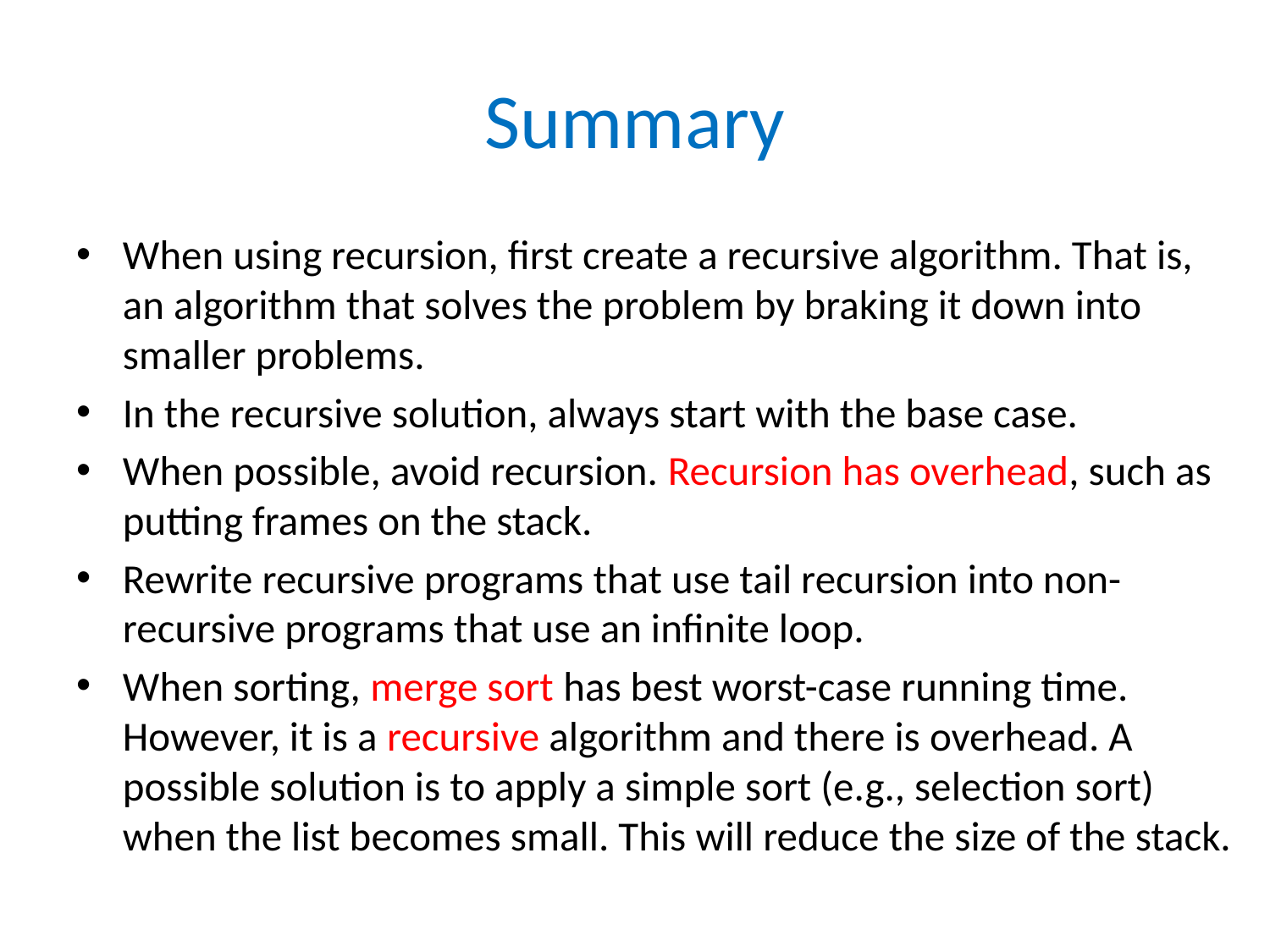

# Summary
When using recursion, first create a recursive algorithm. That is, an algorithm that solves the problem by braking it down into smaller problems.
In the recursive solution, always start with the base case.
When possible, avoid recursion. Recursion has overhead, such as putting frames on the stack.
Rewrite recursive programs that use tail recursion into non-recursive programs that use an infinite loop.
When sorting, merge sort has best worst-case running time. However, it is a recursive algorithm and there is overhead. A possible solution is to apply a simple sort (e.g., selection sort) when the list becomes small. This will reduce the size of the stack.